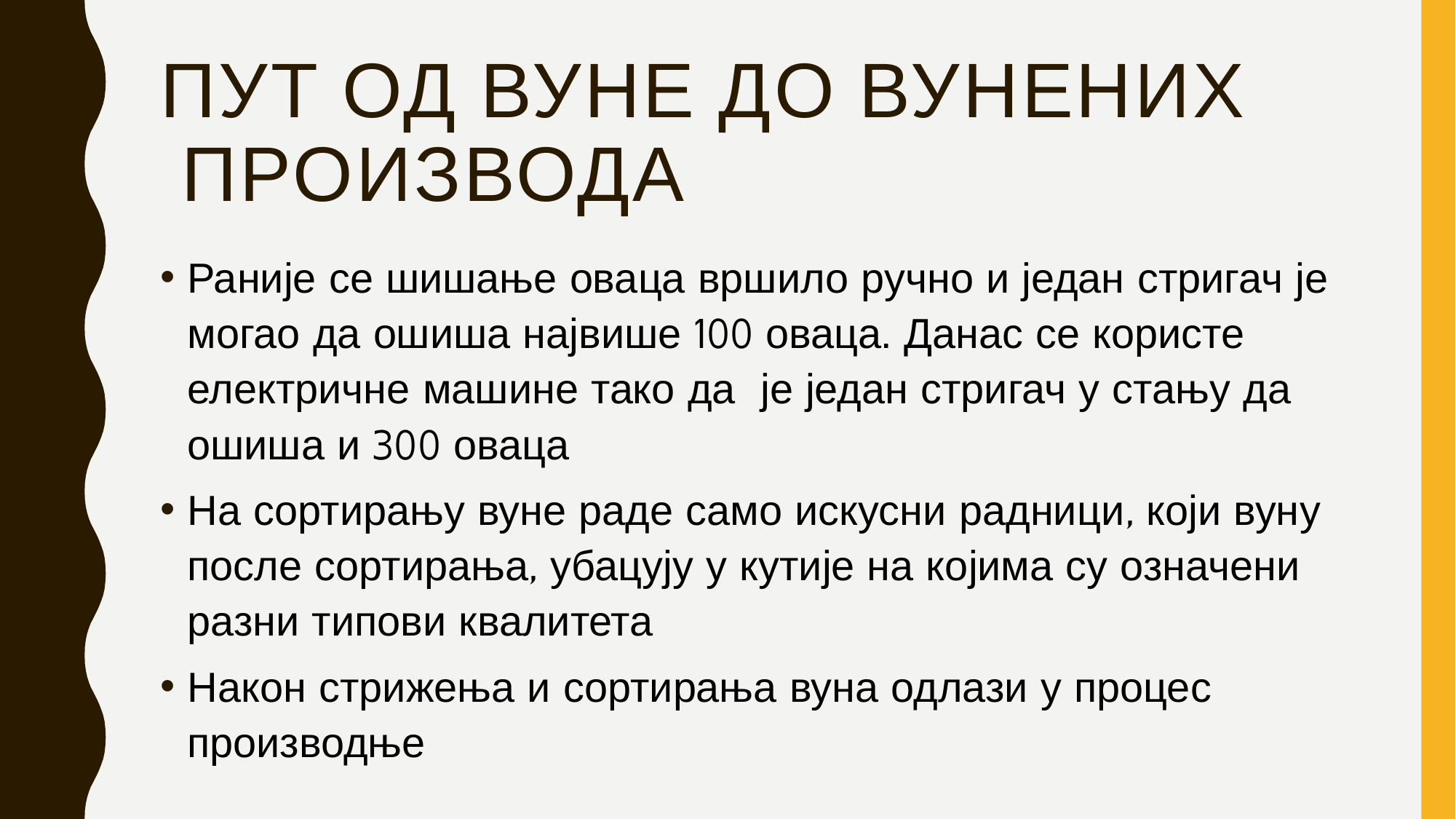

# Пут од вуне До вунених        производа
Раније се шишање оваца вршило ручно и један стригач је могао да ошиша највише 100 оваца. Данас се користе електричне машине тако да  је један стригач у стању да ошиша и 300 оваца
На сортирању вуне раде само искусни радници, који вуну после сортирања, убацују у кутије на којима су означени разни типови квалитета
Након стрижења и сортирања вуна одлази у процес производње